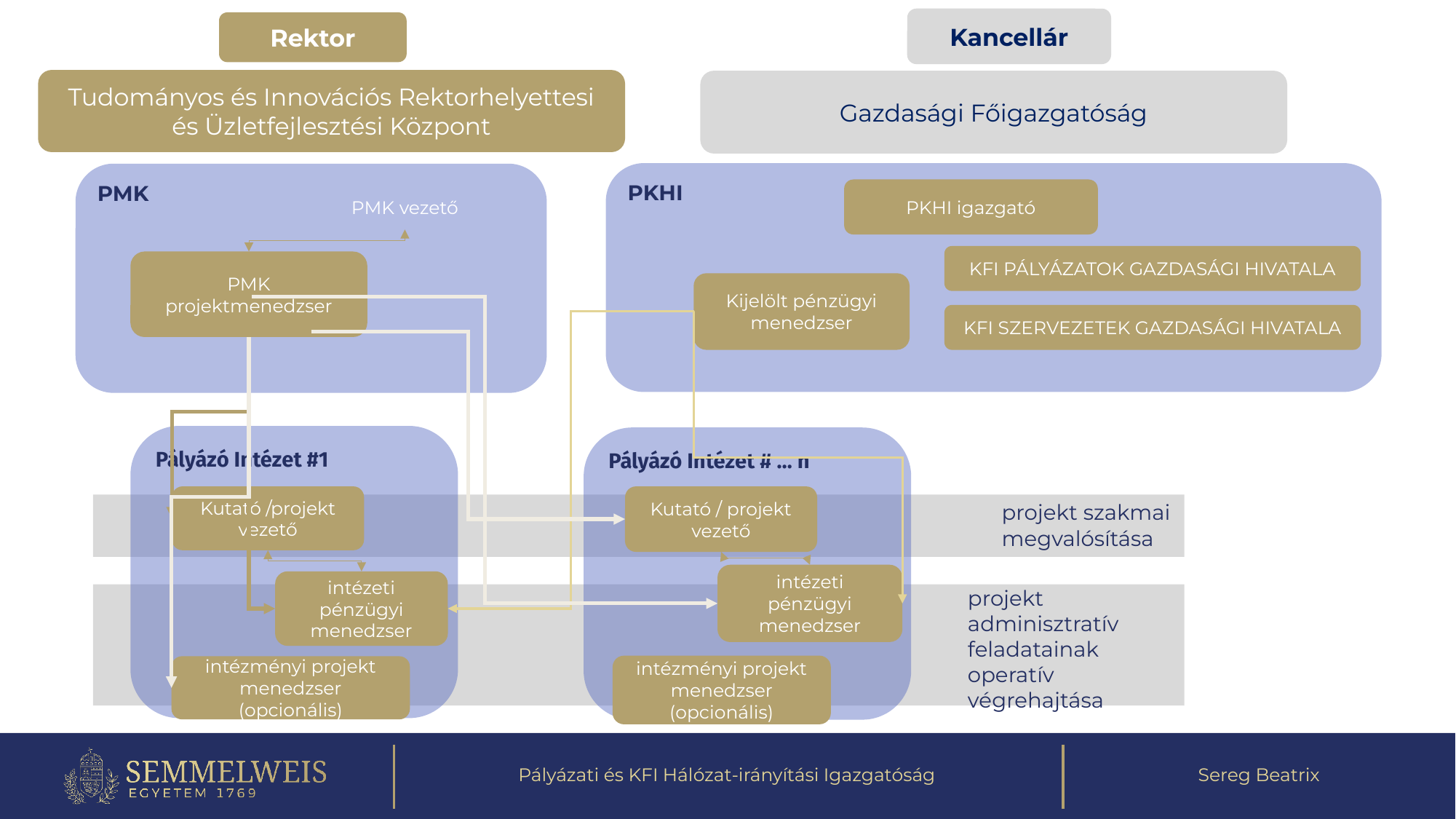

Kancellár
Rektor
Tudományos és Innovációs Rektorhelyettesi és Üzletfejlesztési Központ
Gazdasági Főigazgatóság
PKHI
PMK
PKHI igazgató
PMK vezető
KFI PÁLYÁZATOK GAZDASÁGI HIVATALA
PMK projektmenedzser
Kijelölt pénzügyi menedzser
KFI SZERVEZETEK GAZDASÁGI HIVATALA
Pályázó Intézet #1
Pályázó Intézet # … n
Kutató / projekt vezető
Kutató /projekt vezető
projekt szakmai megvalósítása

intézeti pénzügyi menedzser
intézeti pénzügyi menedzser
projekt adminisztratív feladatainak operatív végrehajtása

intézményi projekt menedzser (opcionális)
intézményi projekt menedzser (opcionális)
Pályázati és KFI Hálózat-irányítási Igazgatóság
Sereg Beatrix